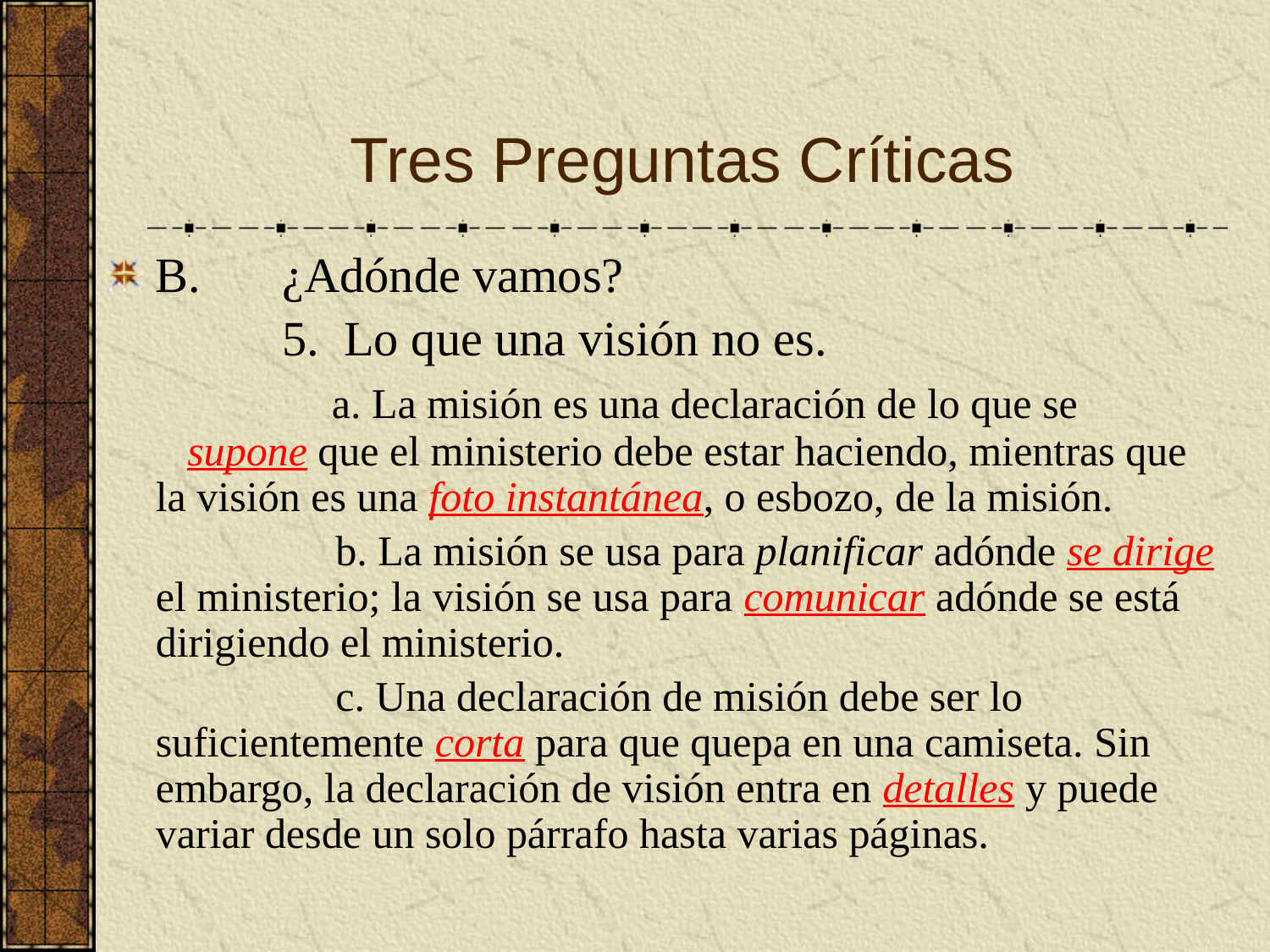

# Tres Preguntas Críticas
B.	¿Adónde vamos?
		5.  Lo que una visión no es.
		    a. La misión es una declaración de lo que se 	         supone que el ministerio debe estar haciendo, mientras que la visión es una foto instantánea, o esbozo, de la misión.
		     b. La misión se usa para planificar adónde se dirige el ministerio; la visión se usa para comunicar adónde se está dirigiendo el ministerio.
 		     c. Una declaración de misión debe ser lo suficientemente corta para que quepa en una camiseta. Sin embargo, la declaración de visión entra en detalles y puede variar desde un solo párrafo hasta varias páginas.